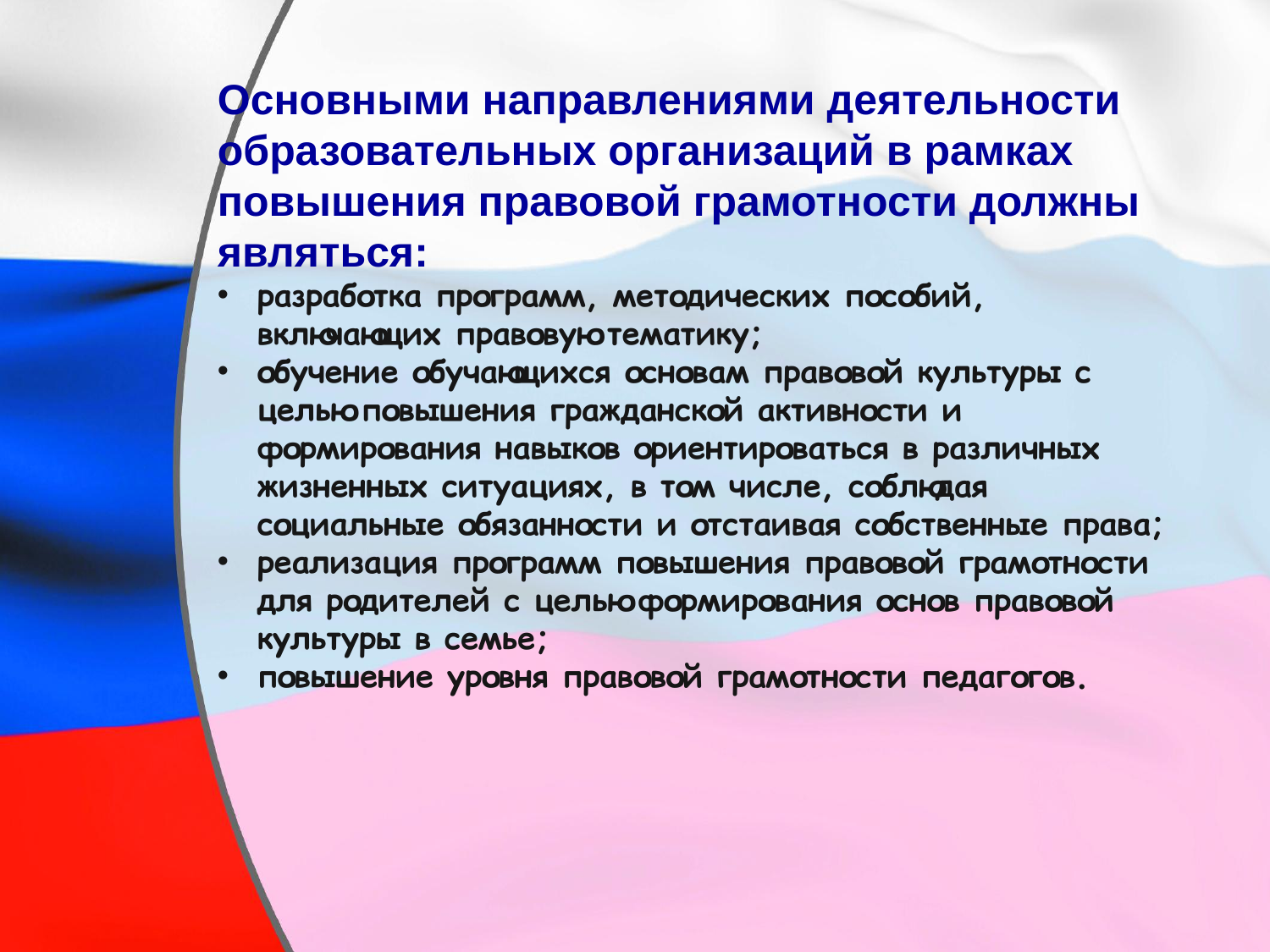

Основными направлениями деятельности образовательных организаций в рамках повышения правовой грамотности должны являться:
разработка программ, методических пособий, включающих правовую тематику;
обучение обучающихся основам правовой культуры с целью повышения гражданской активности и формирования навыков ориентироваться в различных жизненных ситуациях, в том числе, соблюдая социальные обязанности и отстаивая собственные права;
реализация программ повышения правовой грамотности для родителей с целью формирования основ правовой культуры в семье;
повышение уровня правовой грамотности педагогов.